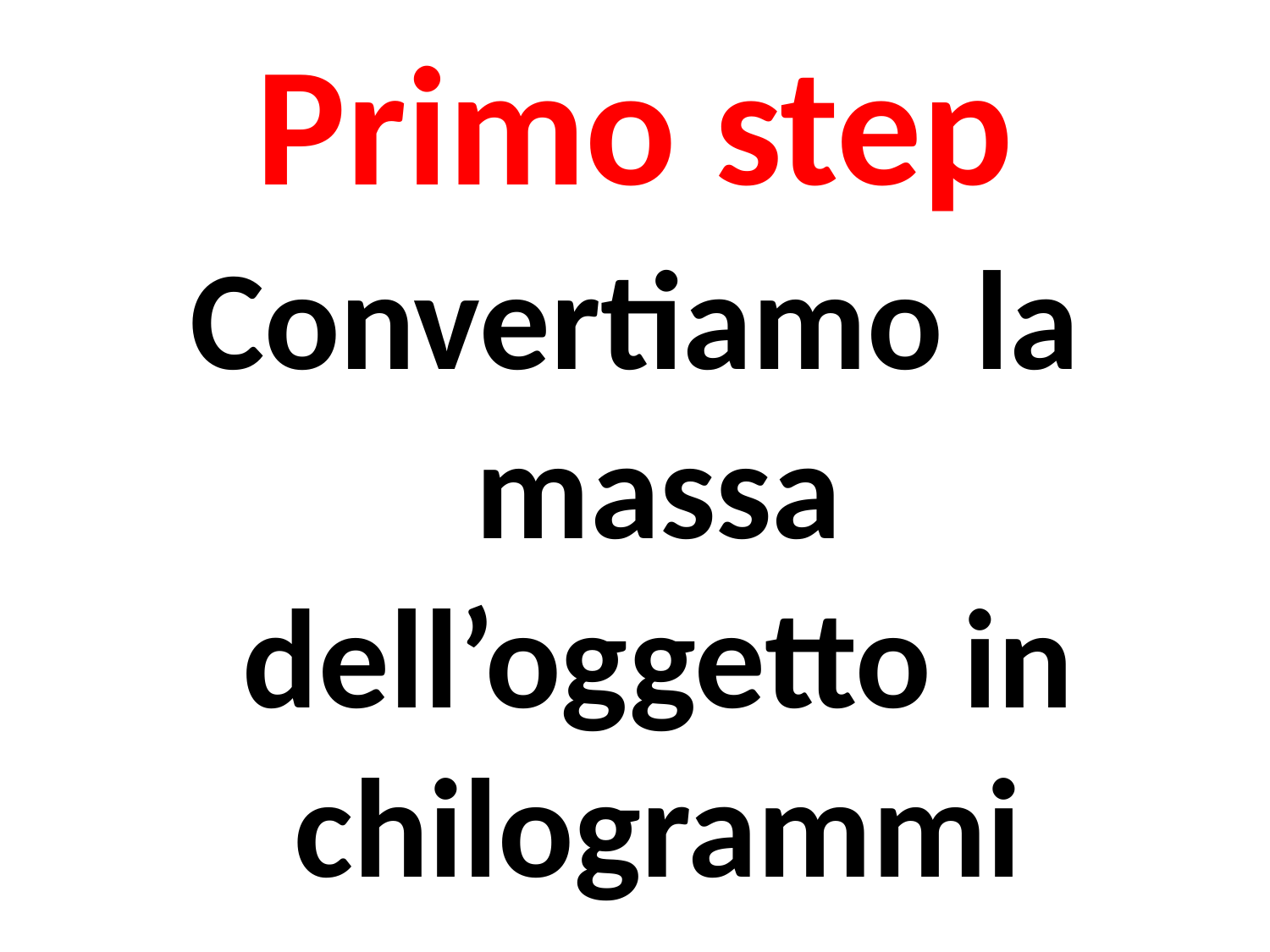

# Primo step
Convertiamo la massa dell’oggetto in chilogrammi